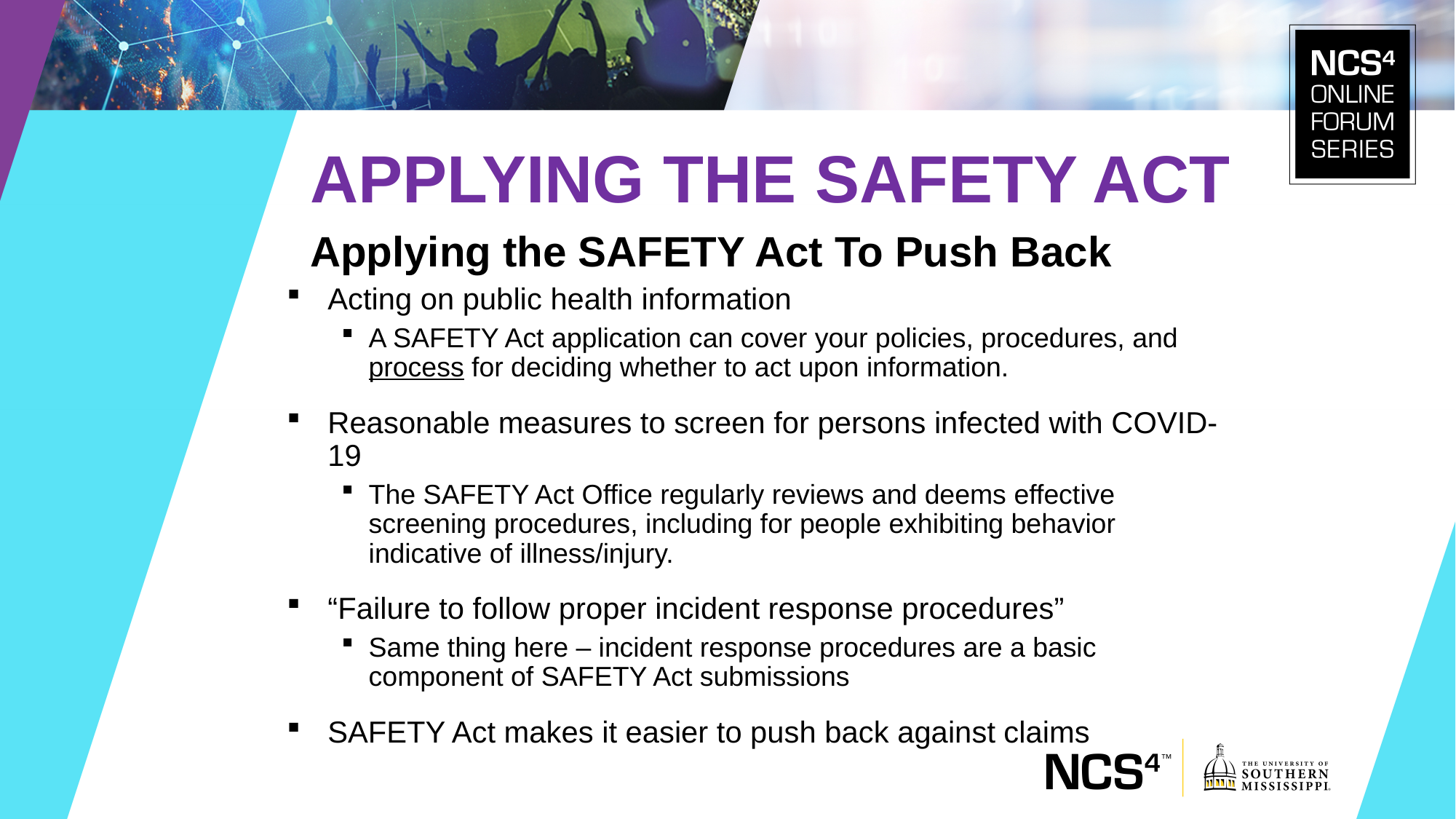

Applying the safety act
Applying the SAFETY Act To Push Back
Acting on public health information
A SAFETY Act application can cover your policies, procedures, and process for deciding whether to act upon information.
Reasonable measures to screen for persons infected with COVID-19
The SAFETY Act Office regularly reviews and deems effective screening procedures, including for people exhibiting behavior indicative of illness/injury.
“Failure to follow proper incident response procedures”
Same thing here – incident response procedures are a basic component of SAFETY Act submissions
SAFETY Act makes it easier to push back against claims